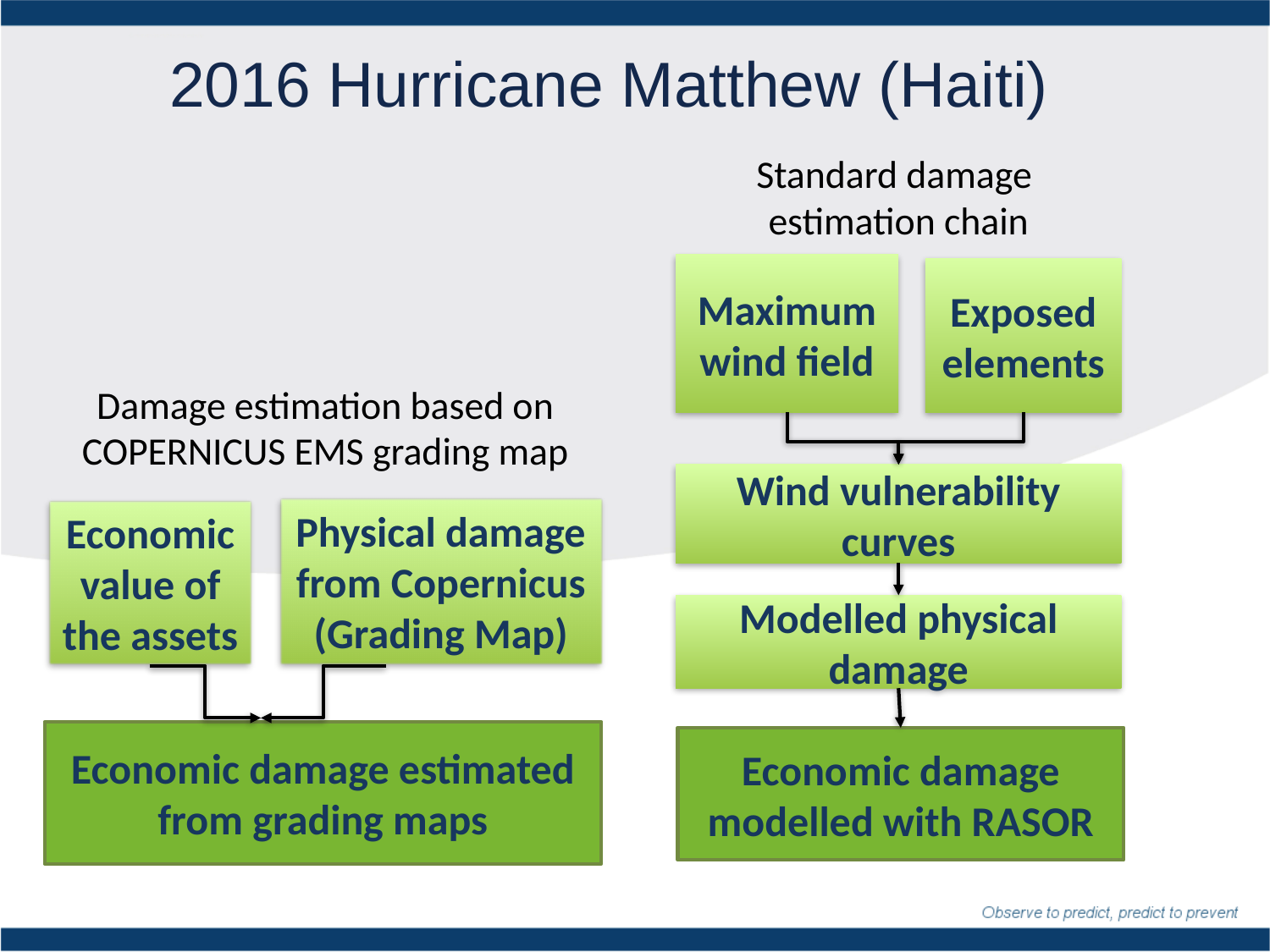

2016 Hurricane Matthew (Haiti)
Standard damage
estimation chain
Maximum wind field
Exposed elements
Damage estimation based on COPERNICUS EMS grading map
Wind vulnerability curves
Physical damage from Copernicus (Grading Map)
Economic value of the assets
Modelled physical damage
Economic damage estimated from grading maps
Economic damage modelled with RASOR